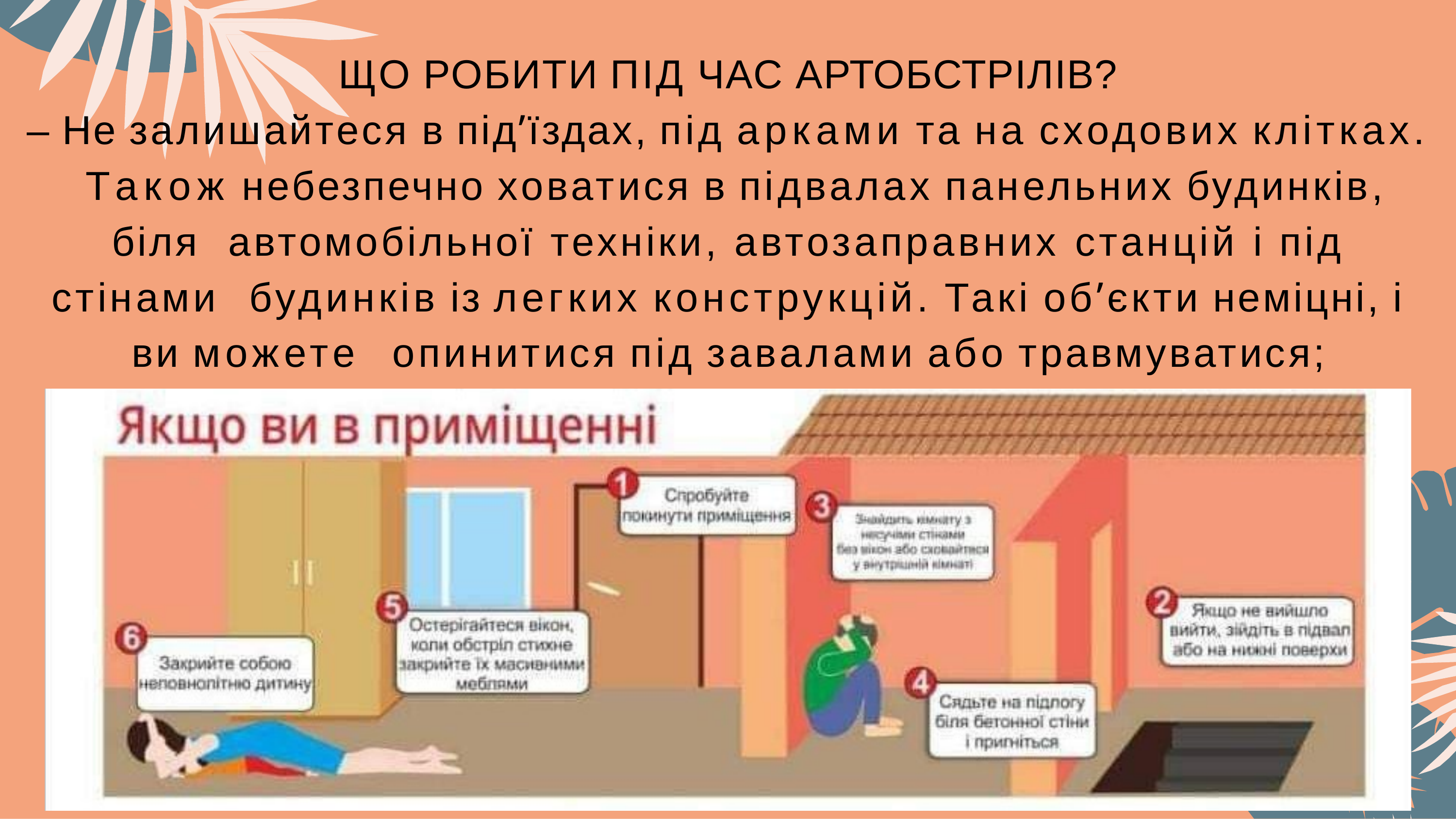

ЩО РОБИТИ ПІД ЧАС АРТОБСТРІЛІВ?
– Не залишайтеся в підʼїздах, під арками та на сходових клітках.  Також небезпечно ховатися в підвалах панельних будинків, біля  автомобільної техніки, автозаправних станцій і під стінами  будинків із легких конструкцій. Такі обʼєкти неміцні, і ви можете  опинитися під завалами або травмуватися;